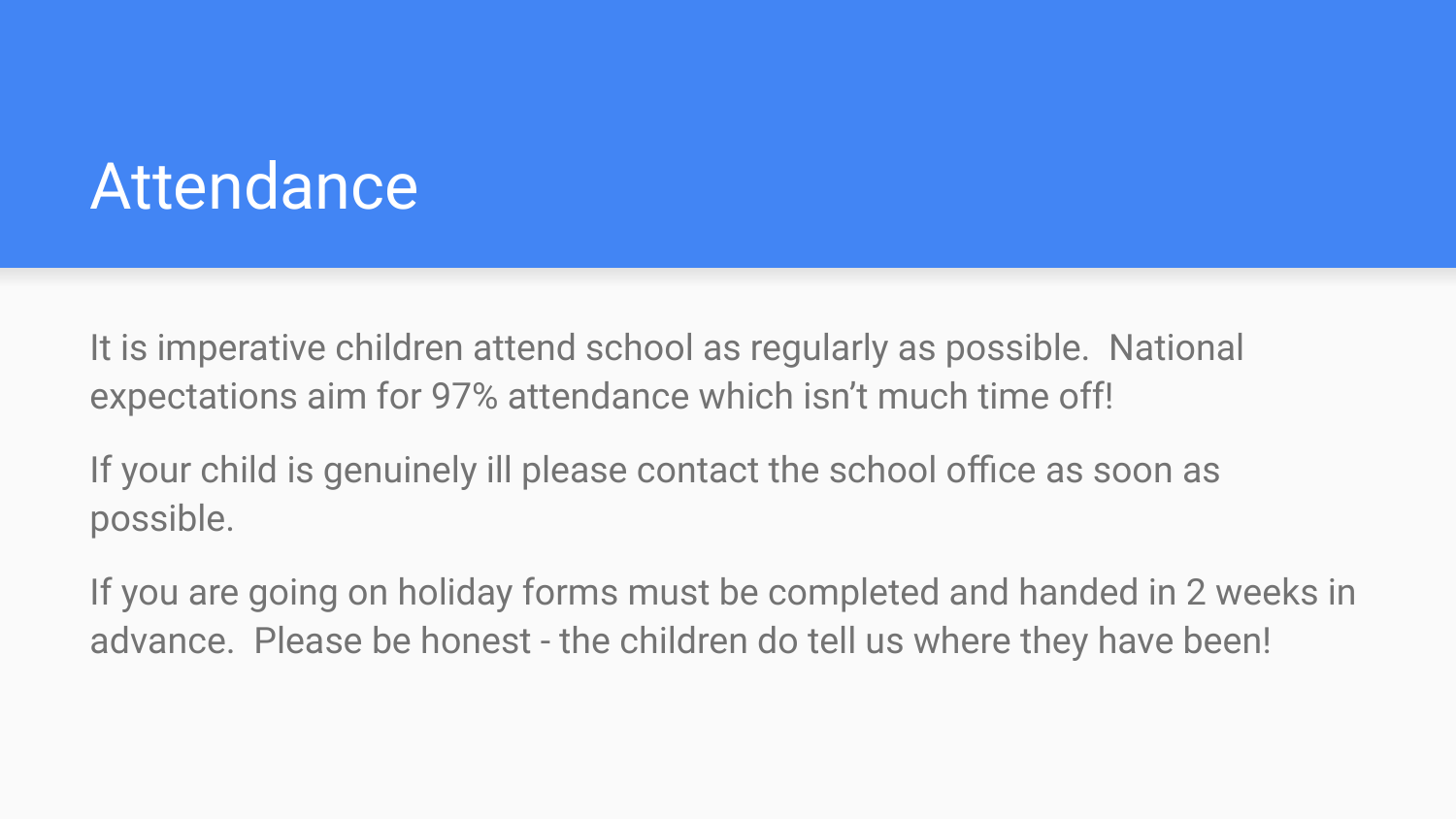

# Attendance
It is imperative children attend school as regularly as possible.  National expectations aim for 97% attendance which isn’t much time off!
If your child is genuinely ill please contact the school office as soon as possible.
If you are going on holiday forms must be completed and handed in 2 weeks in advance.  Please be honest - the children do tell us where they have been!